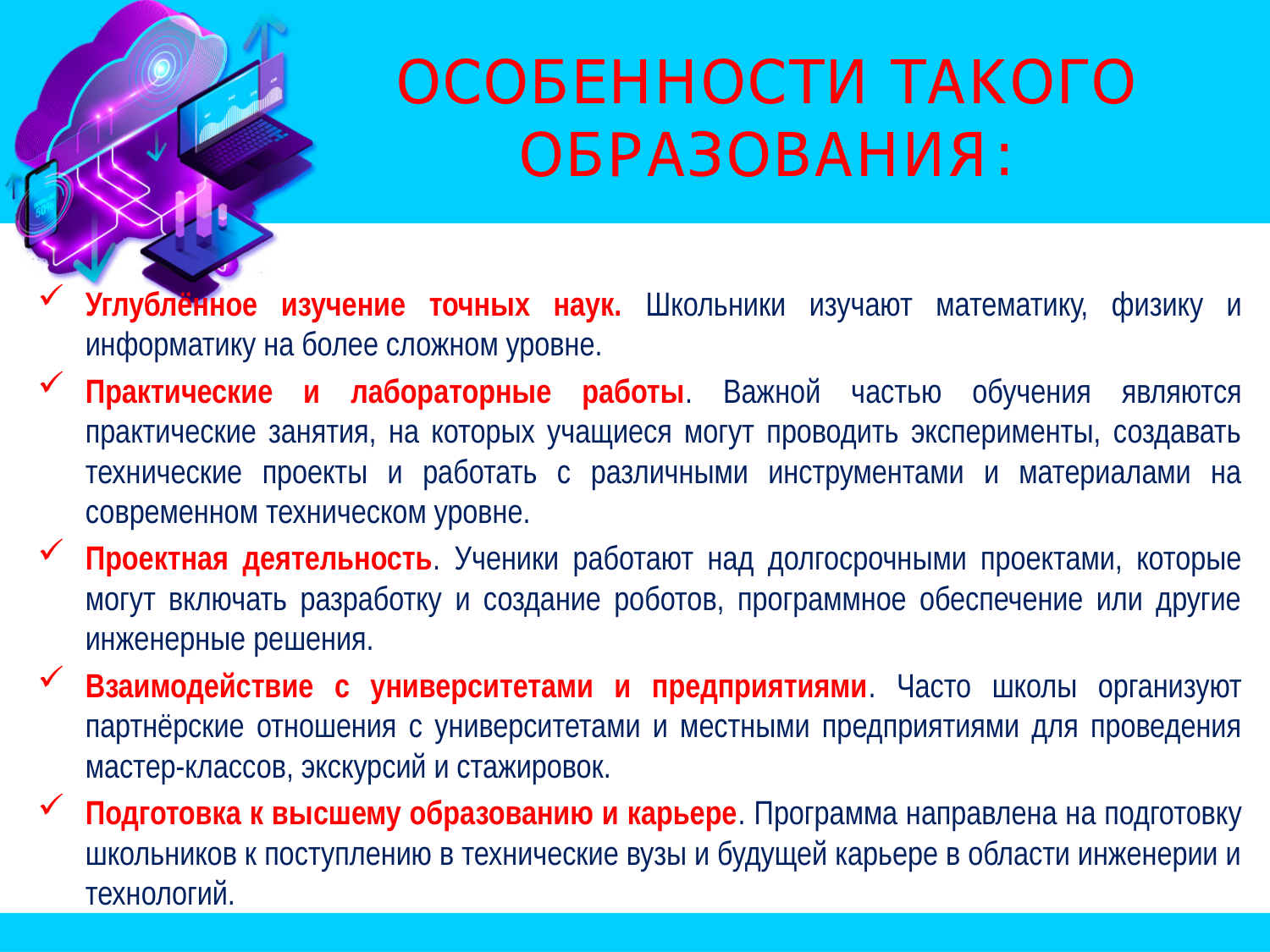

# ОСОБЕННОСТИ ТАКОГО ОБРАЗОВАНИЯ:
Углублённое изучение точных наук. Школьники изучают математику, физику и информатику на более сложном уровне.
Практические и лабораторные работы. Важной частью обучения являются практические занятия, на которых учащиеся могут проводить эксперименты, создавать технические проекты и работать с различными инструментами и материалами на современном техническом уровне.
Проектная деятельность. Ученики работают над долгосрочными проектами, которые могут включать разработку и создание роботов, программное обеспечение или другие инженерные решения.
Взаимодействие с университетами и предприятиями. Часто школы организуют партнёрские отношения с университетами и местными предприятиями для проведения мастер-классов, экскурсий и стажировок.
Подготовка к высшему образованию и карьере. Программа направлена на подготовку школьников к поступлению в технические вузы и будущей карьере в области инженерии и технологий.